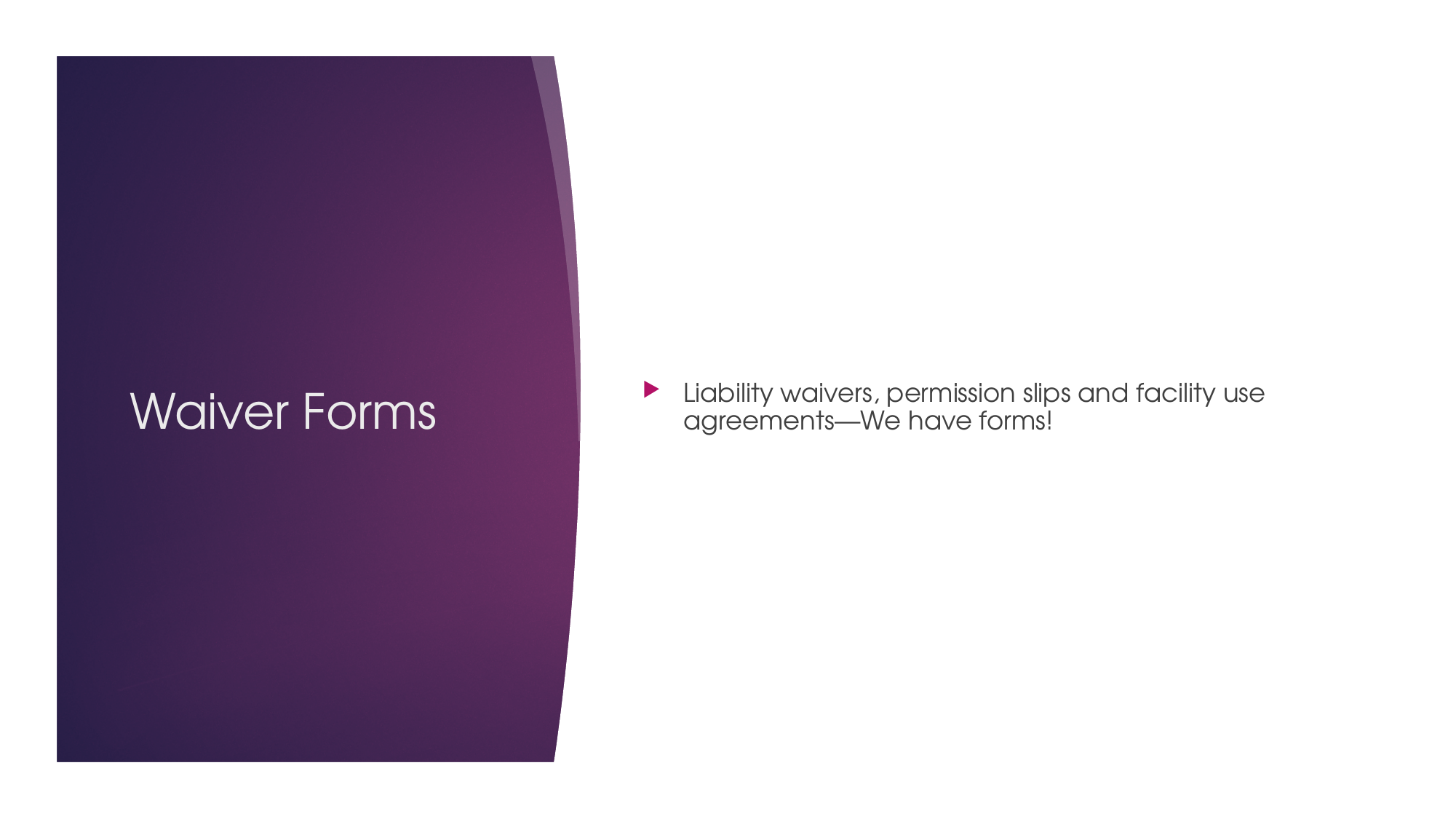

Liability waivers, permission slips and facility use agreements—We have forms!
# Waiver Forms